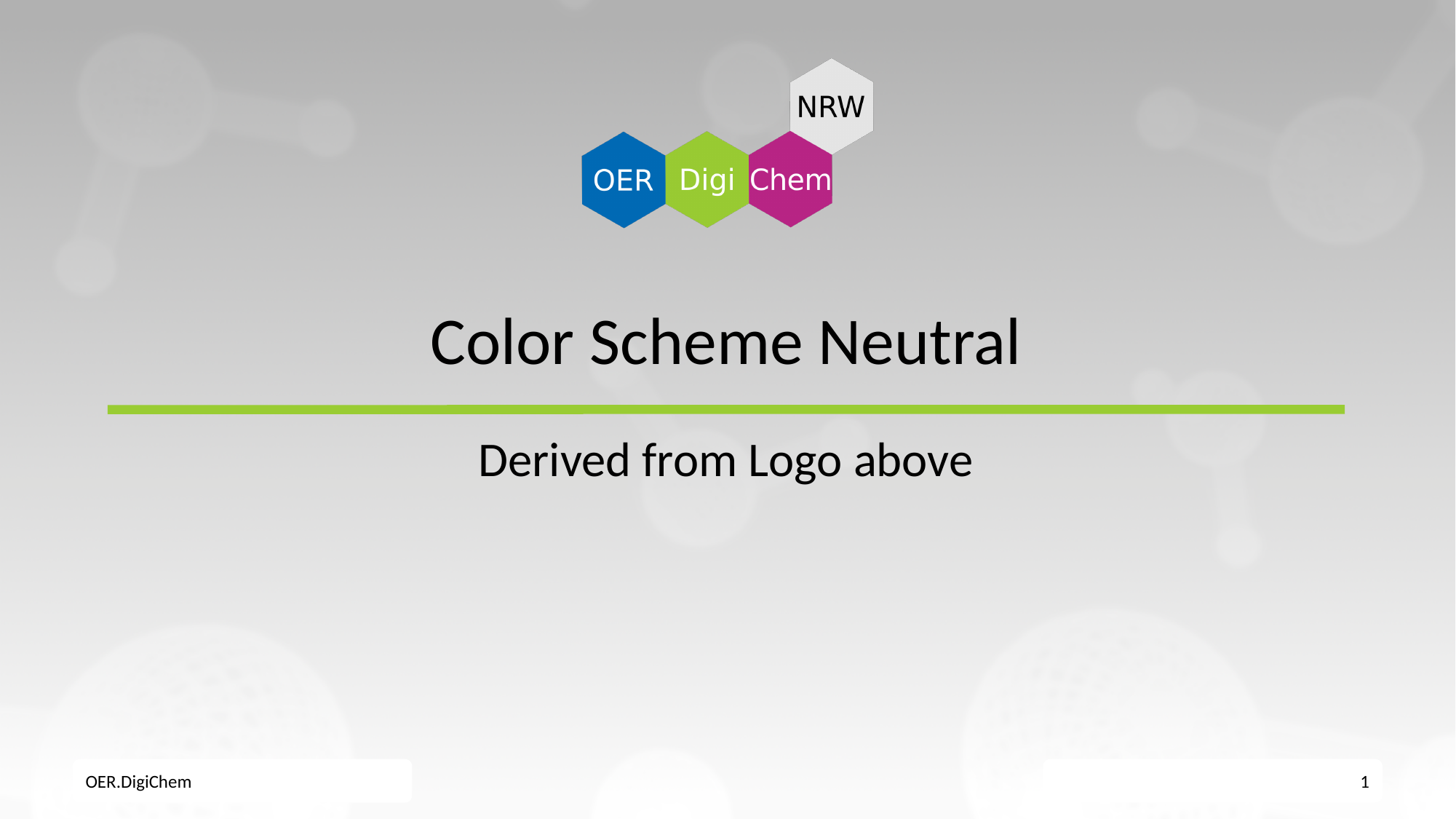

# Color Scheme Neutral
Derived from Logo above
OER.DigiChem
1